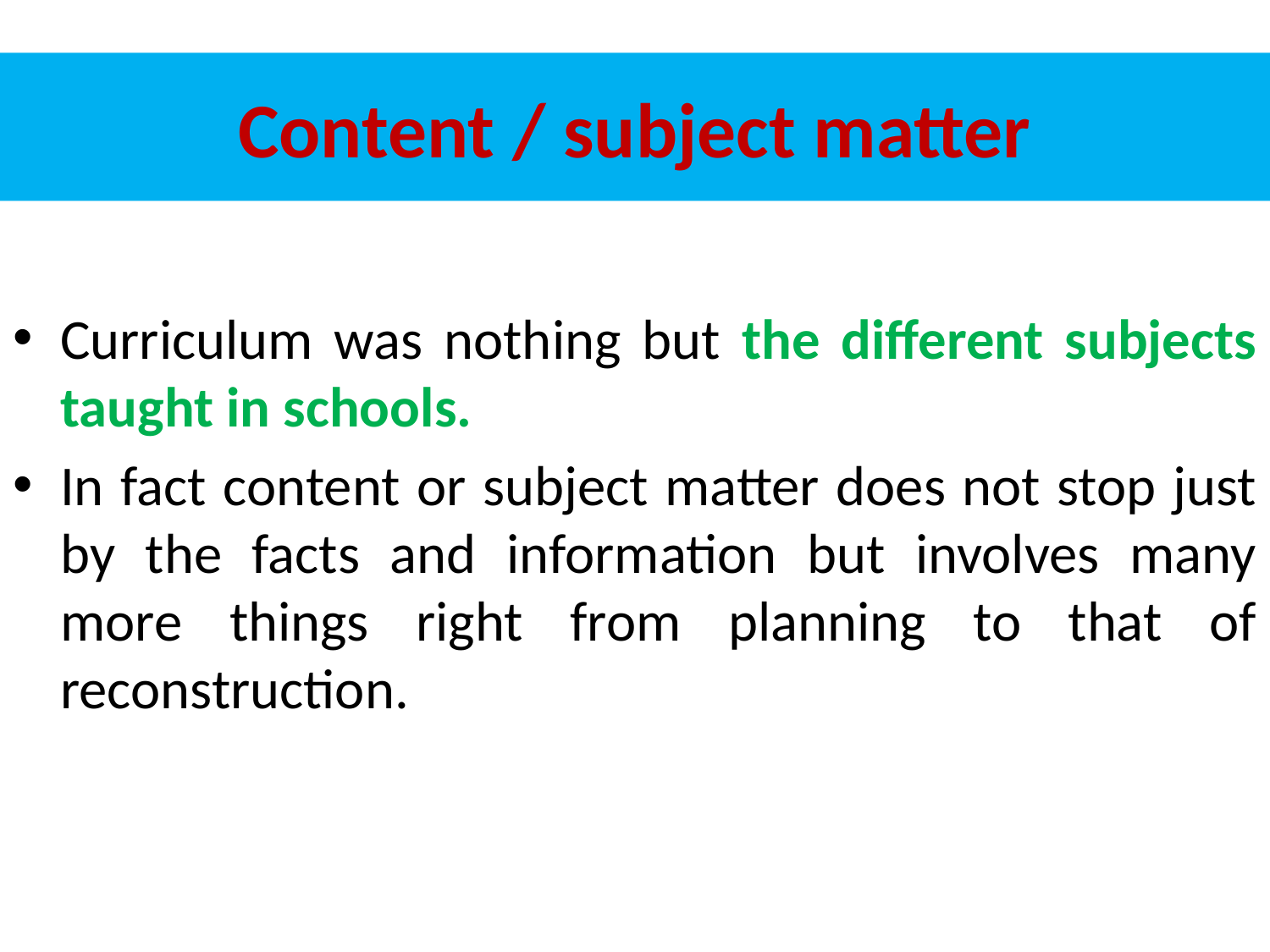

# Content / subject matter
Curriculum was nothing but the different subjects taught in schools.
In fact content or subject matter does not stop just by the facts and information but involves many more things right from planning to that of reconstruction.